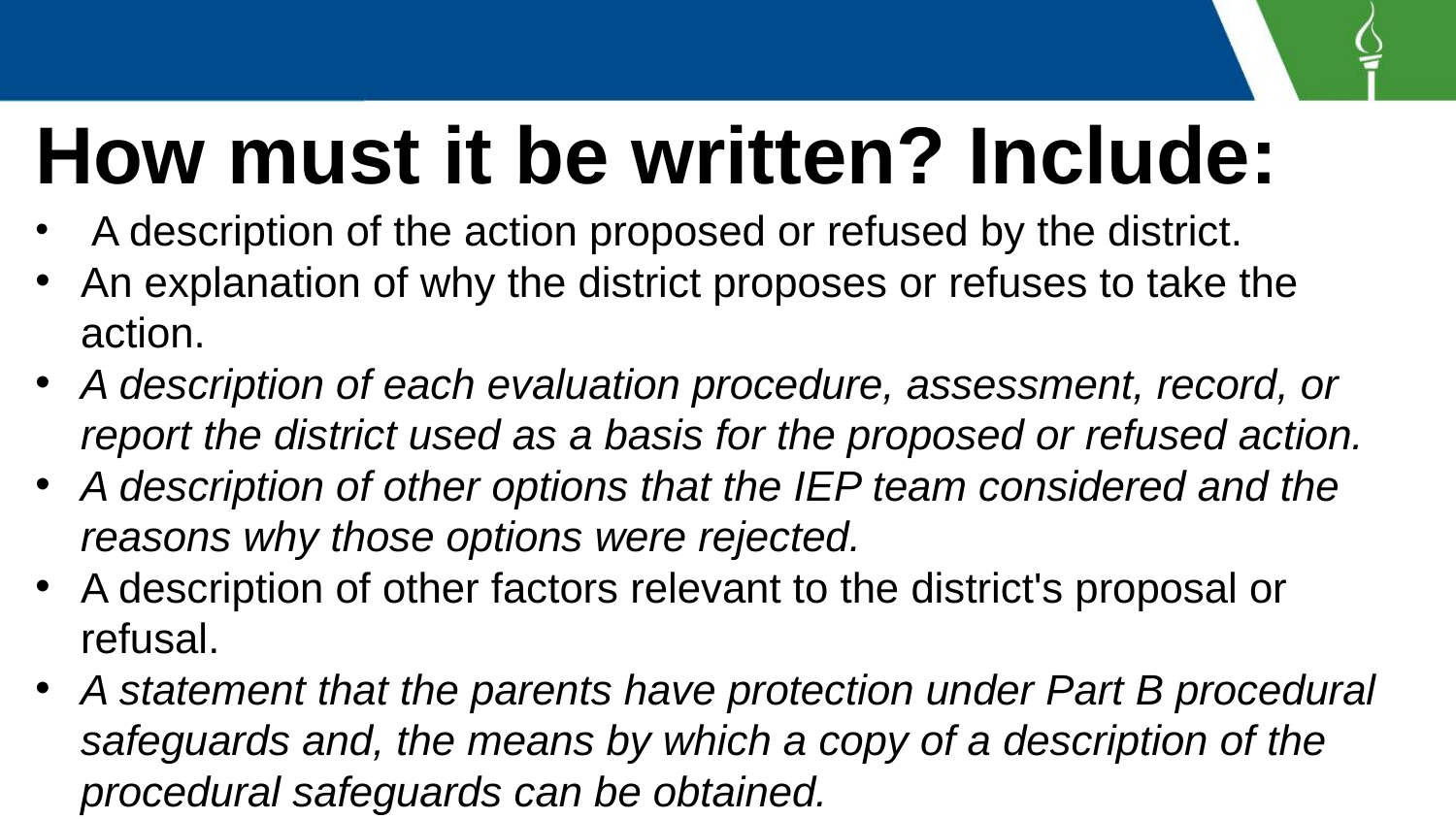

# How must it be written? Include:
 A description of the action proposed or refused by the district.
An explanation of why the district proposes or refuses to take the action.
A description of each evaluation procedure, assessment, record, or report the district used as a basis for the proposed or refused action.
A description of other options that the IEP team considered and the reasons why those options were rejected.
A description of other factors relevant to the district's proposal or refusal.
A statement that the parents have protection under Part B procedural safeguards and, the means by which a copy of a description of the procedural safeguards can be obtained.